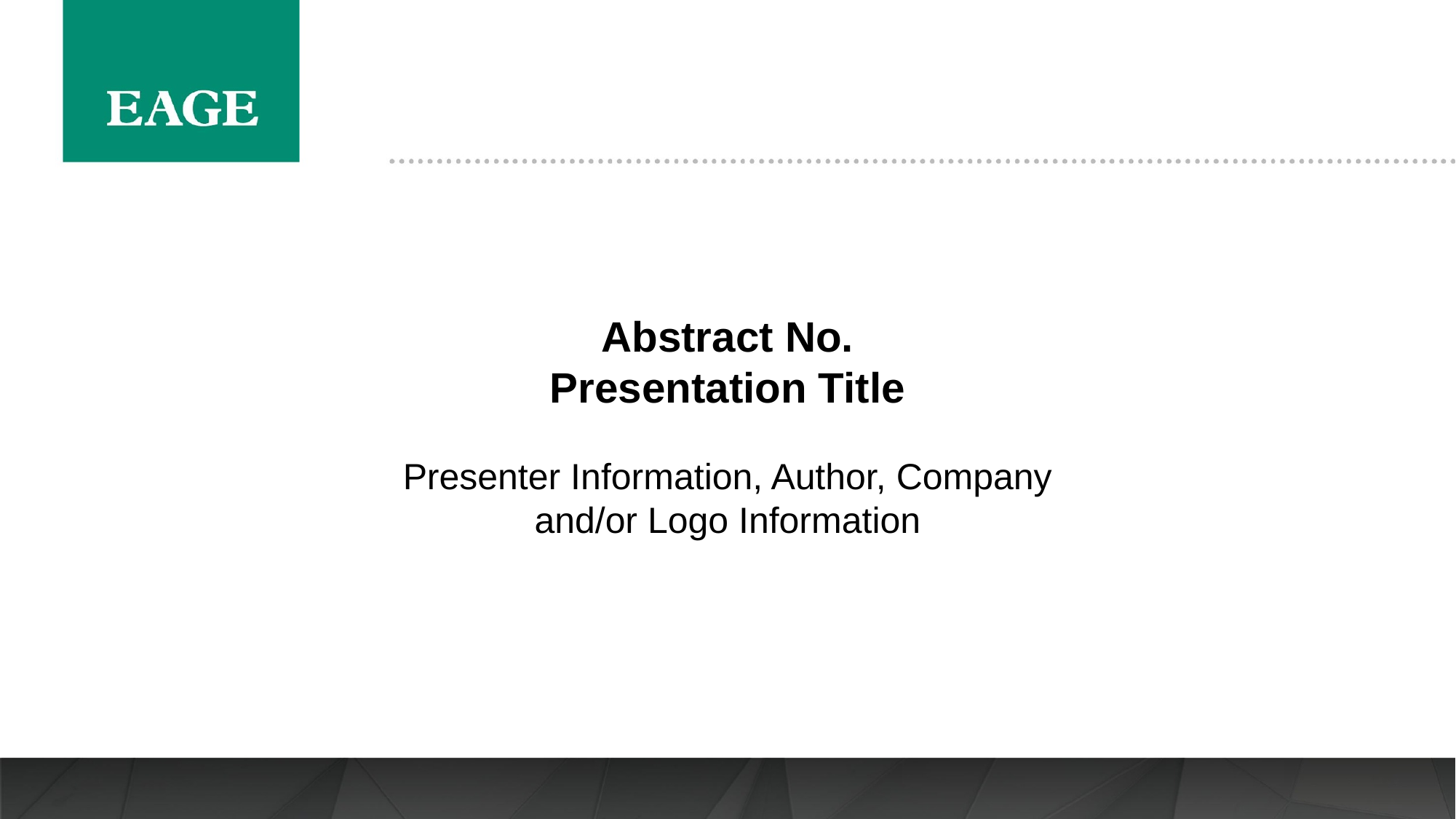

Abstract No.
Presentation Title
Presenter Information, Author, Company and/or Logo Information